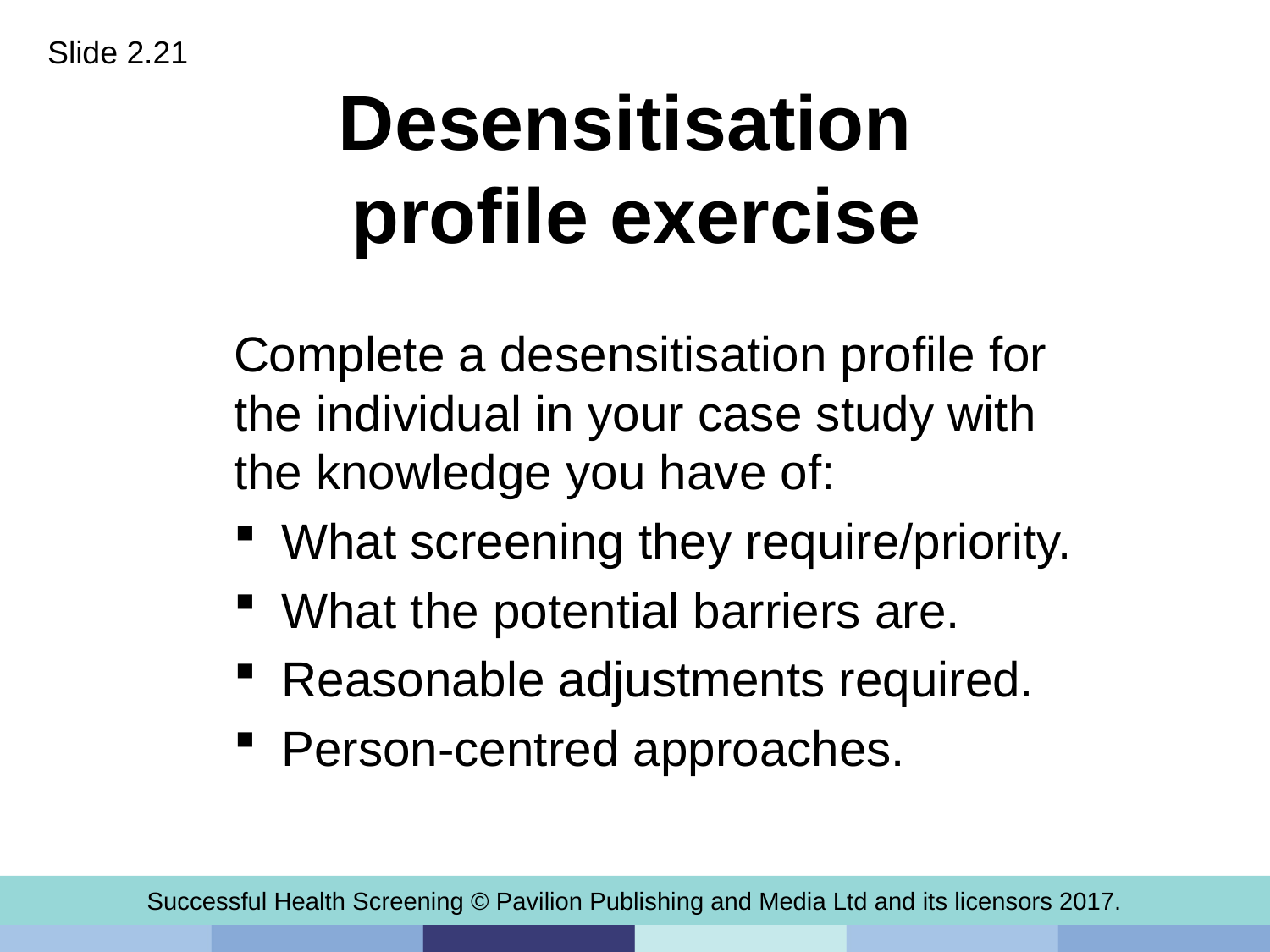

Slide 2.21
# Desensitisation profile exercise
Complete a desensitisation profile for
the individual in your case study with
the knowledge you have of:
What screening they require/priority.
What the potential barriers are.
Reasonable adjustments required.
Person-centred approaches.